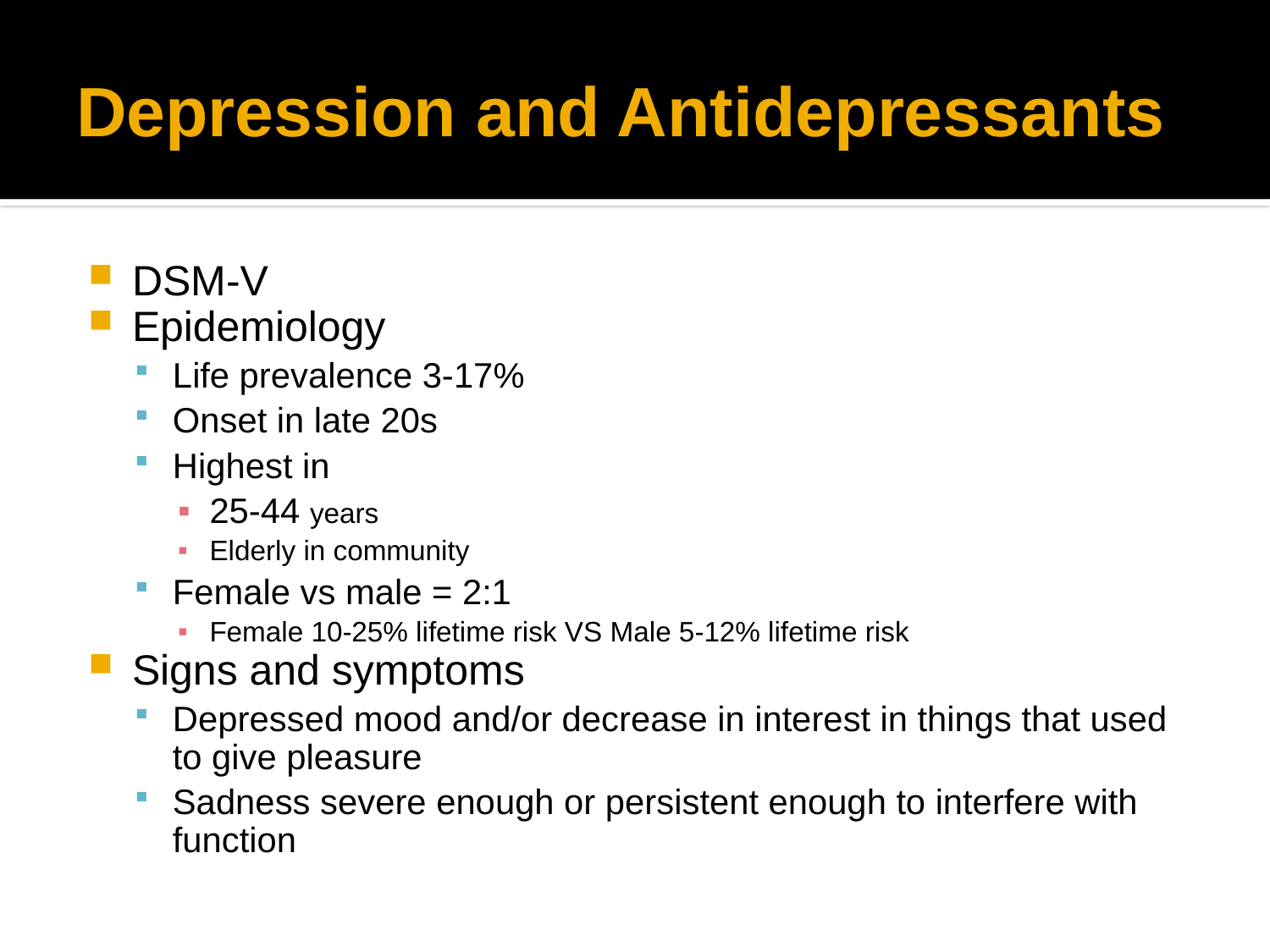

# Depression and Antidepressants
DSM-V
Epidemiology
Life prevalence 3-17%
Onset in late 20s
Highest in
25-44 years
Elderly in community
Female vs male = 2:1
Female 10-25% lifetime risk VS Male 5-12% lifetime risk
Signs and symptoms
Depressed mood and/or decrease in interest in things that used to give pleasure
Sadness severe enough or persistent enough to interfere with function